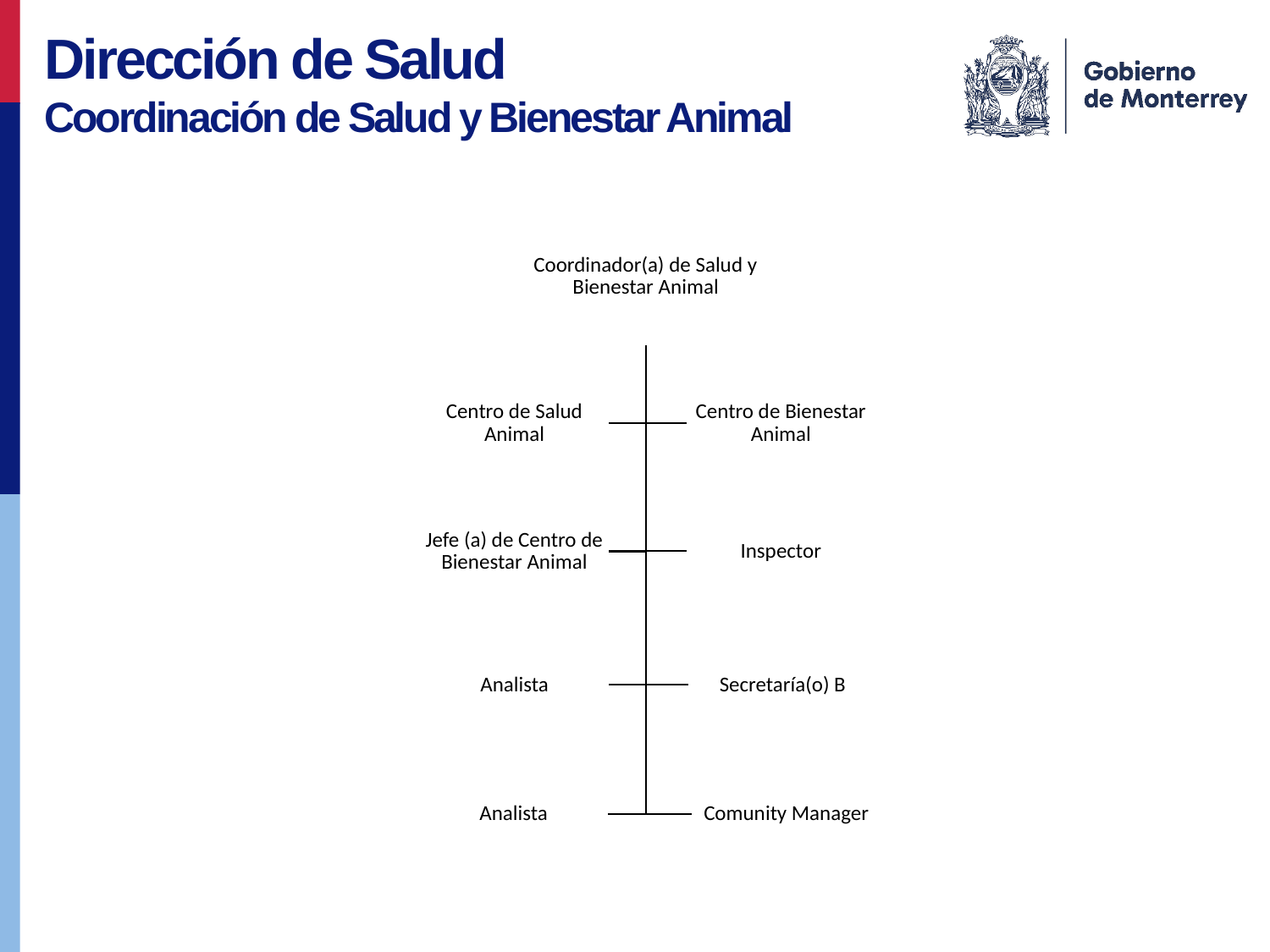

Dirección de Salud
Coordinación de Salud y Bienestar Animal
Coordinador(a) de Salud y Bienestar Animal
Centro de Salud Animal
Centro de Bienestar Animal
Jefe (a) de Centro de Bienestar Animal
Inspector
Analista
Secretaría(o) B
Analista
Comunity Manager